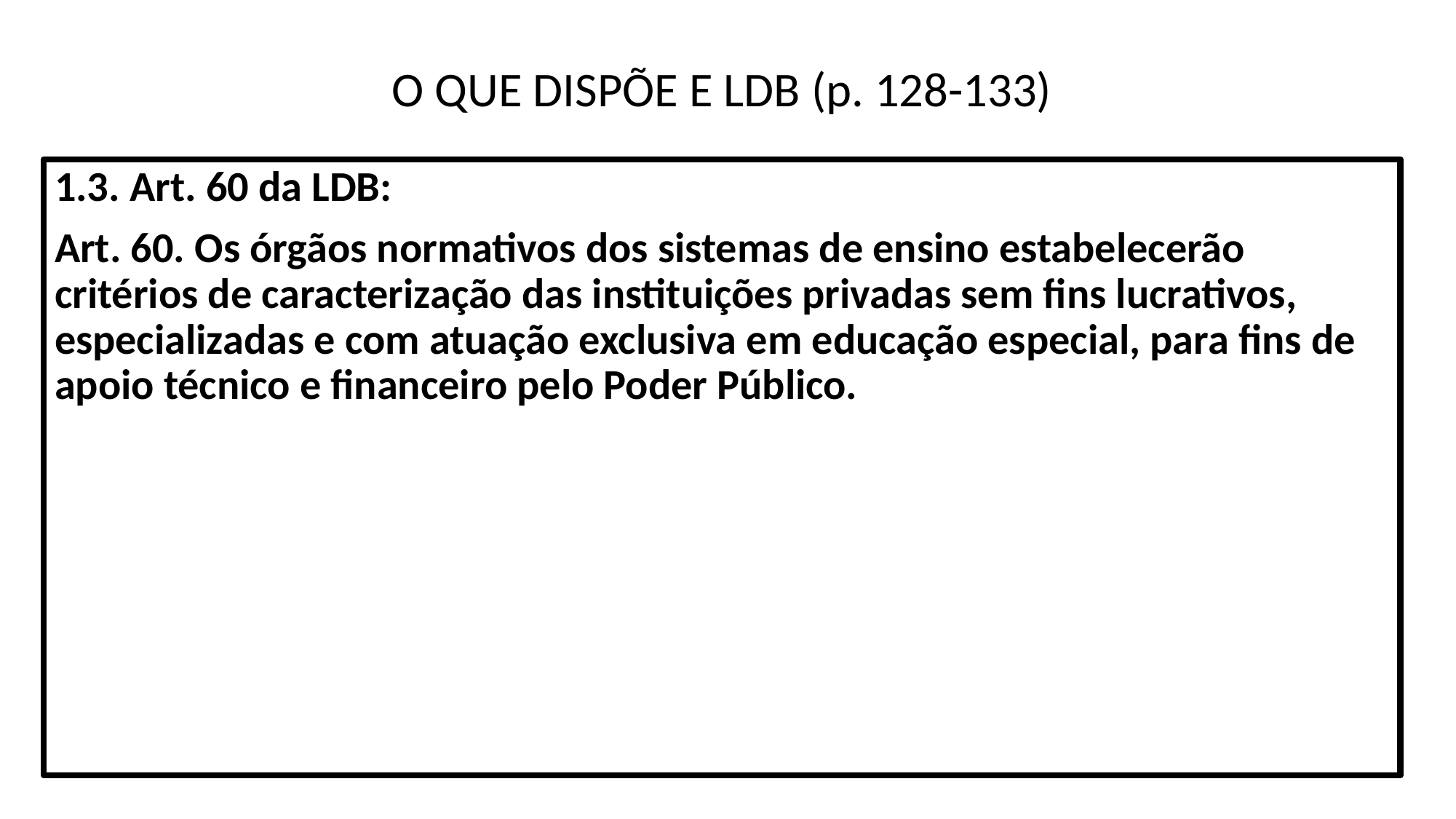

# O QUE DISPÕE E LDB (p. 128-133)
1.3. Art. 60 da LDB:
Art. 60. Os órgãos normativos dos sistemas de ensino estabelecerão critérios de caracterização das instituições privadas sem fins lucrativos, especializadas e com atuação exclusiva em educação especial, para fins de apoio técnico e financeiro pelo Poder Público.